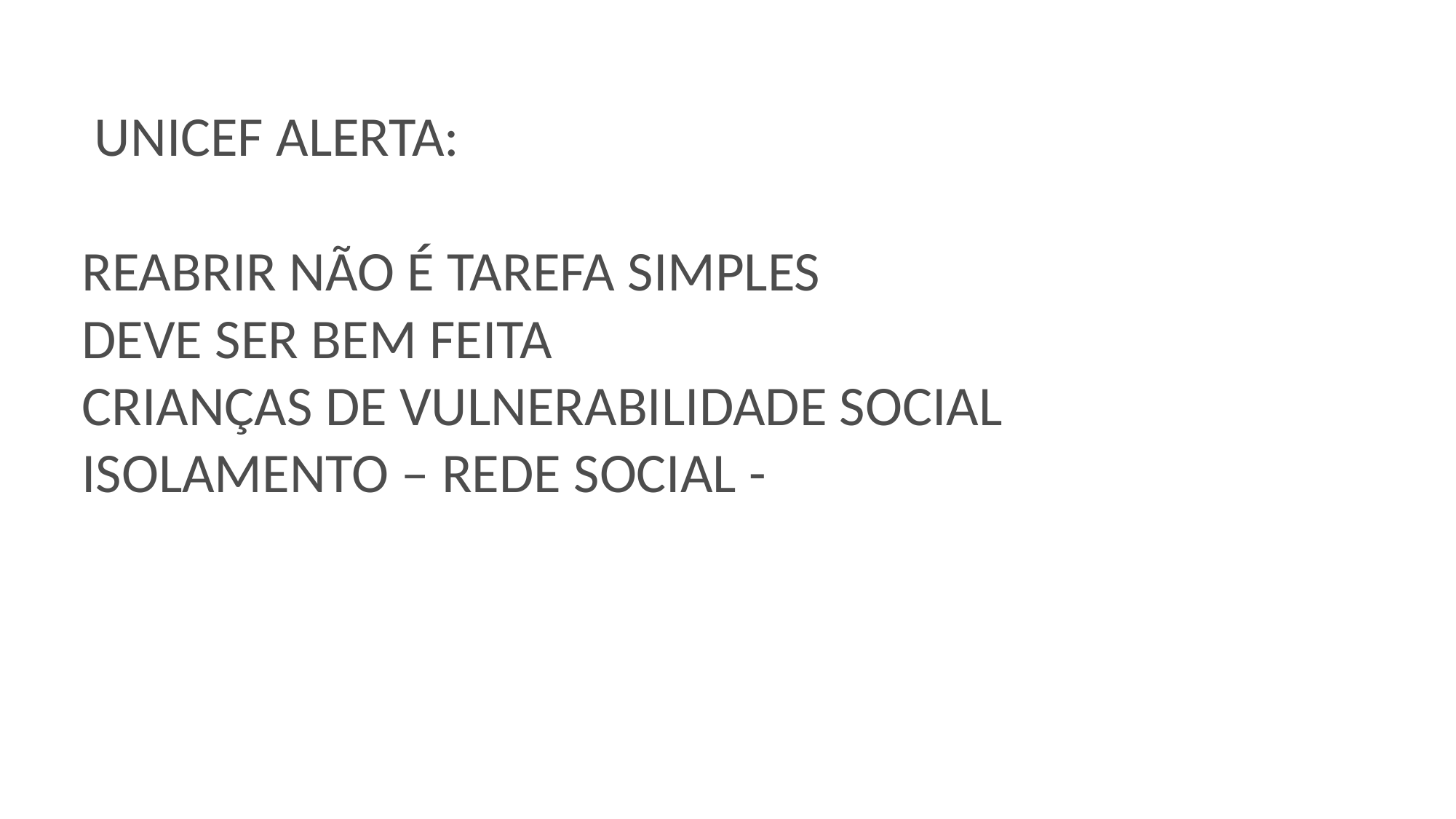

# UNICEF ALERTA: REABRIR NÃO É TAREFA SIMPLES DEVE SER BEM FEITA CRIANÇAS DE VULNERABILIDADE SOCIAL ISOLAMENTO – REDE SOCIAL -